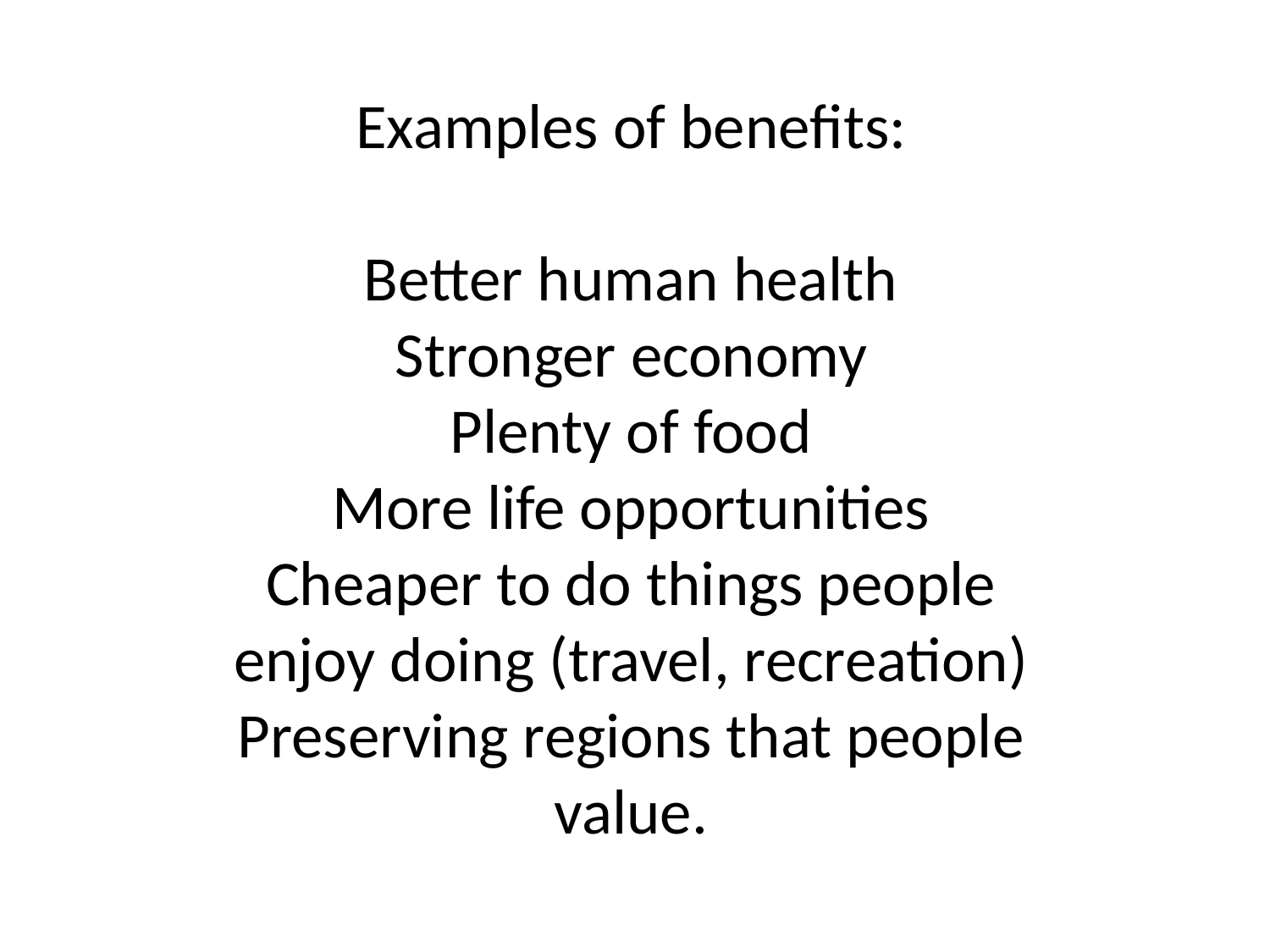

Examples of benefits:

Better human health
Stronger economy
Plenty of food
More life opportunities
Cheaper to do things people enjoy doing (travel, recreation)
Preserving regions that people value.